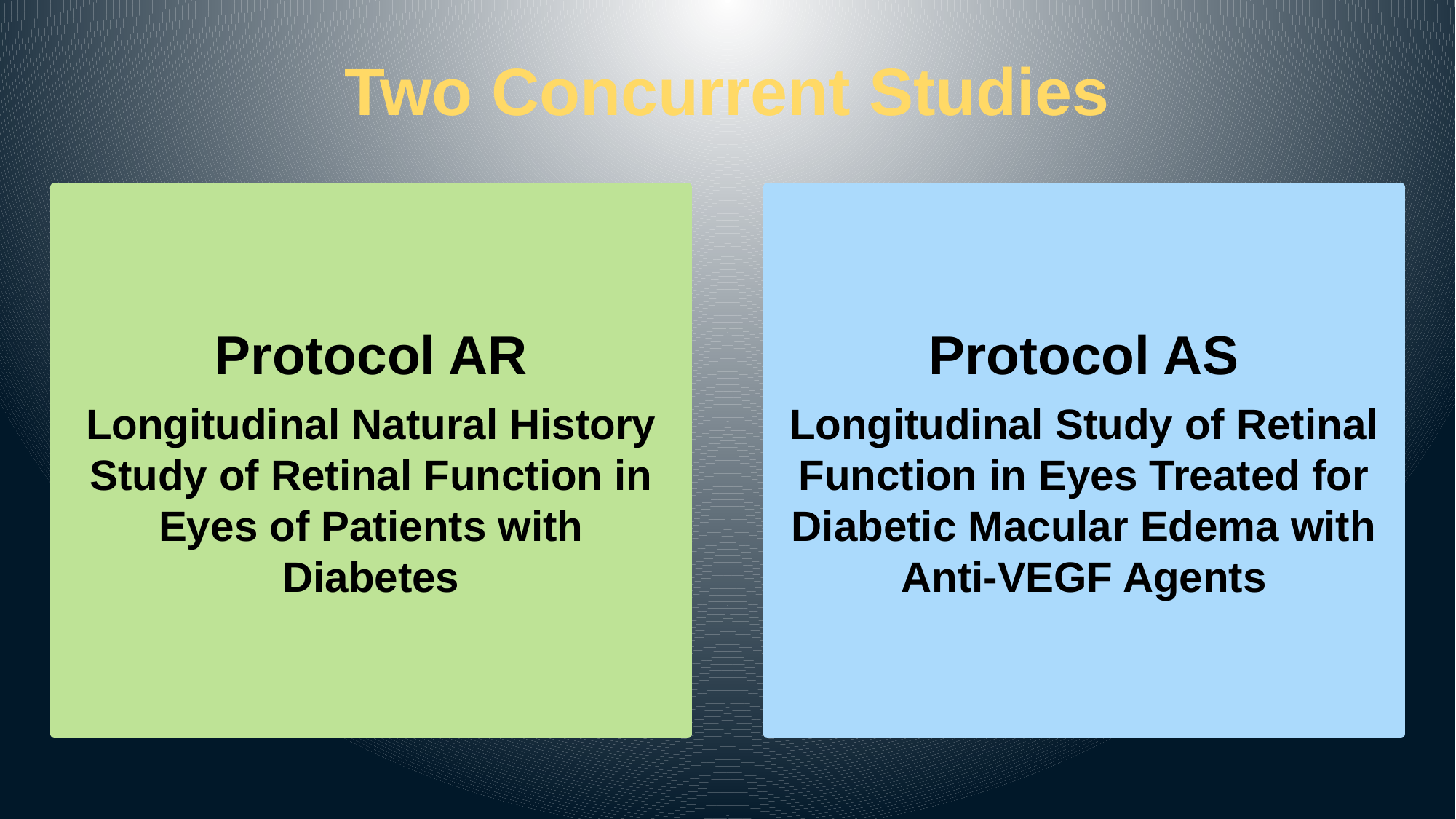

# Two Concurrent Studies
Protocol AR
Longitudinal Natural History Study of Retinal Function in Eyes of Patients with Diabetes
Protocol AS
Longitudinal Study of Retinal Function in Eyes Treated for Diabetic Macular Edema with Anti-VEGF Agents